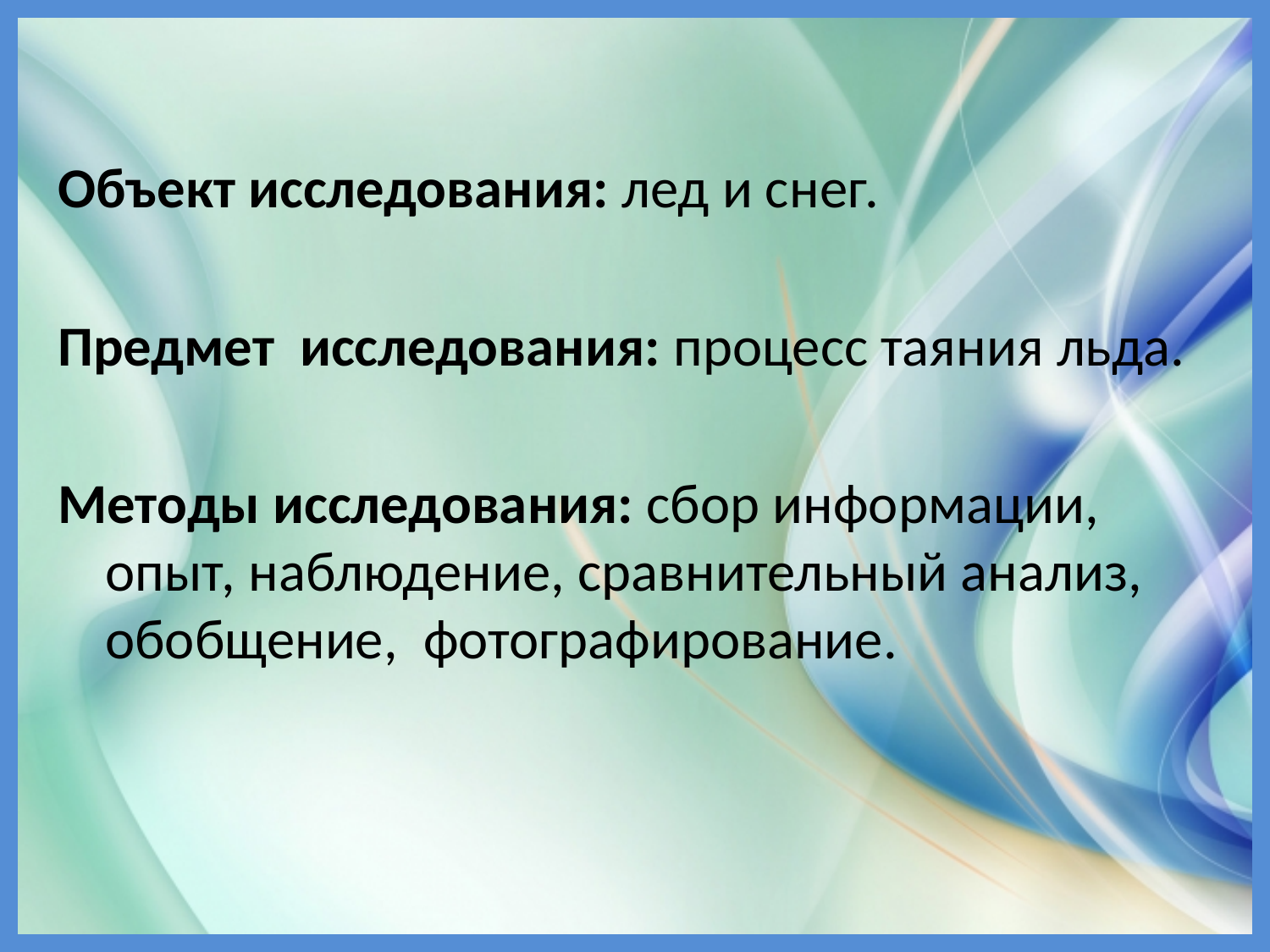

Объект исследования: лед и снег.

Предмет  исследования: процесс таяния льда.

Методы исследования: сбор информации, опыт, наблюдение, сравнительный анализ, обобщение,  фотографирование.